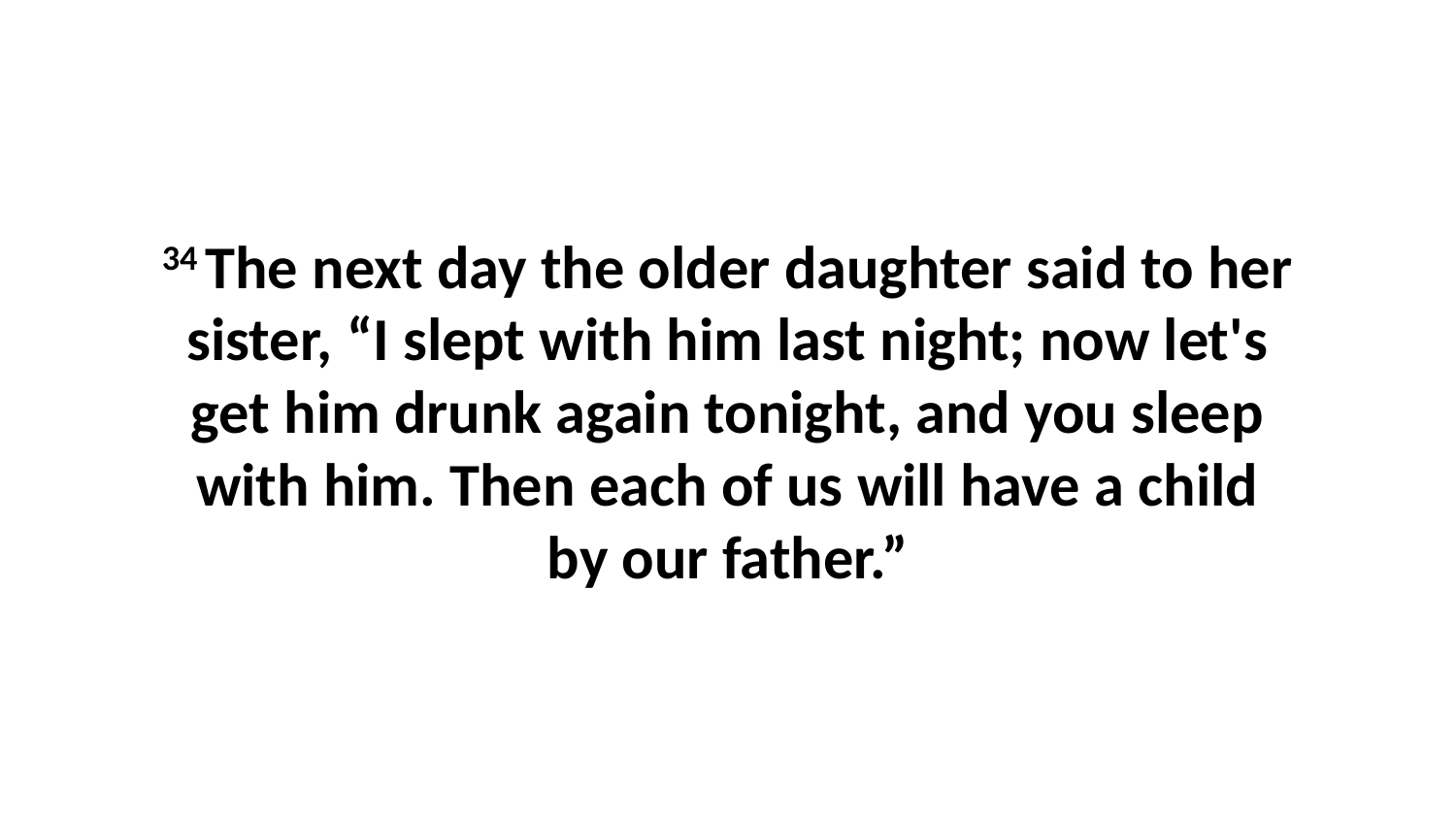

34 The next day the older daughter said to her sister, “I slept with him last night; now let's get him drunk again tonight, and you sleep with him. Then each of us will have a child by our father.”